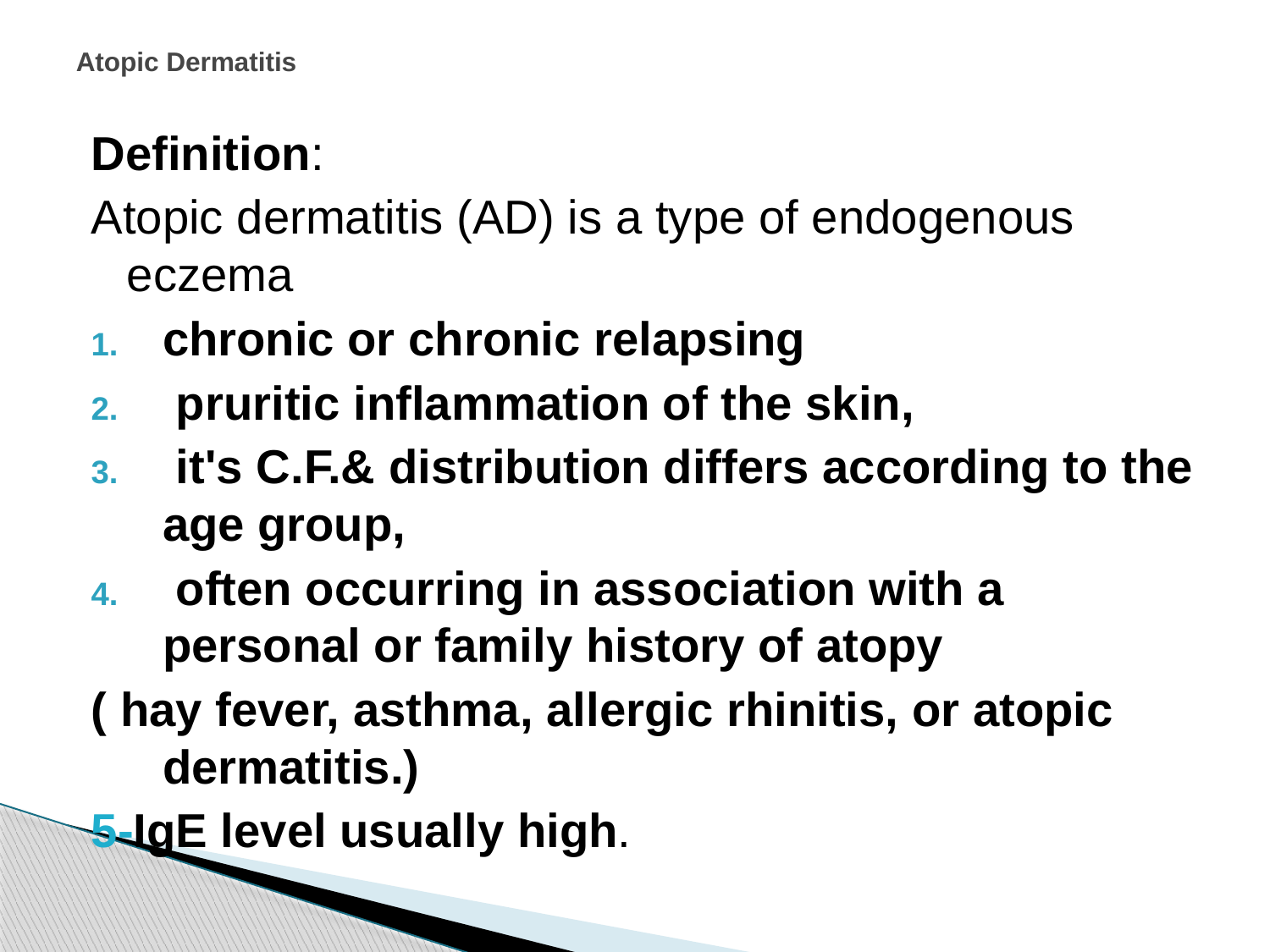

# Atopic Dermatitis
Definition:
Atopic dermatitis (AD) is a type of endogenous eczema
chronic or chronic relapsing
 pruritic inflammation of the skin,
 it's C.F.& distribution differs according to the age group,
 often occurring in association with a personal or family history of atopy
( hay fever, asthma, allergic rhinitis, or atopic dermatitis.)
5-IgE level usually high.